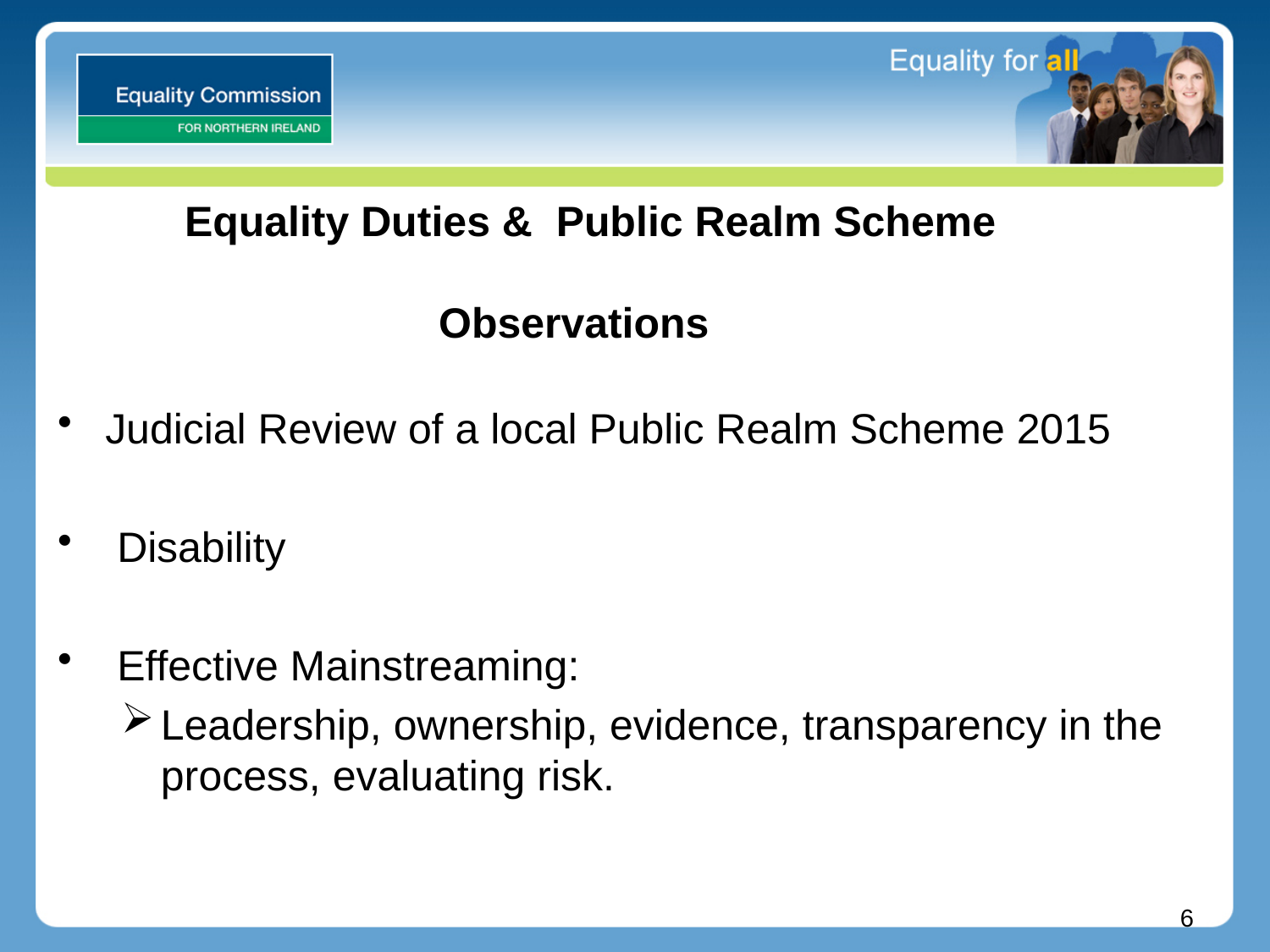

# Equality Duties &  Public Realm Scheme Observations

Judicial Review of a local Public Realm Scheme 2015

 Disability

 Effective Mainstreaming:
Leadership, ownership, evidence, transparency in the process, evaluating risk.

6